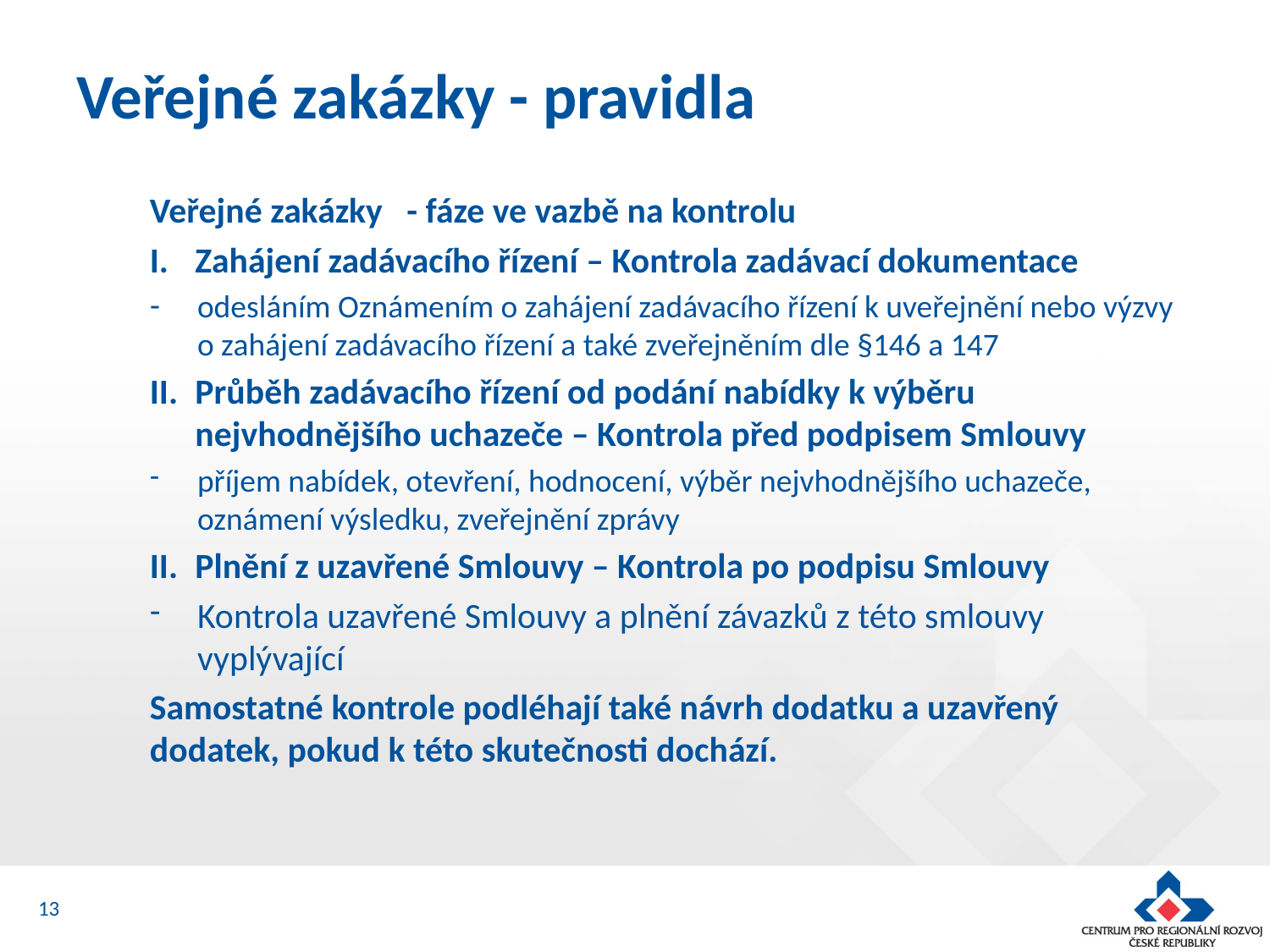

# Veřejné zakázky - pravidla
Veřejné zakázky   - fáze ve vazbě na kontrolu
Zahájení zadávacího řízení – Kontrola zadávací dokumentace
odesláním Oznámením o zahájení zadávacího řízení k uveřejnění nebo výzvy o zahájení zadávacího řízení a také zveřejněním dle §146 a 147
Průběh zadávacího řízení od podání nabídky k výběru nejvhodnějšího uchazeče – Kontrola před podpisem Smlouvy
příjem nabídek, otevření, hodnocení, výběr nejvhodnějšího uchazeče, oznámení výsledku, zveřejnění zprávy
Plnění z uzavřené Smlouvy – Kontrola po podpisu Smlouvy
Kontrola uzavřené Smlouvy a plnění závazků z této smlouvy vyplývající
Samostatné kontrole podléhají také návrh dodatku a uzavřený dodatek, pokud k této skutečnosti dochází.

13